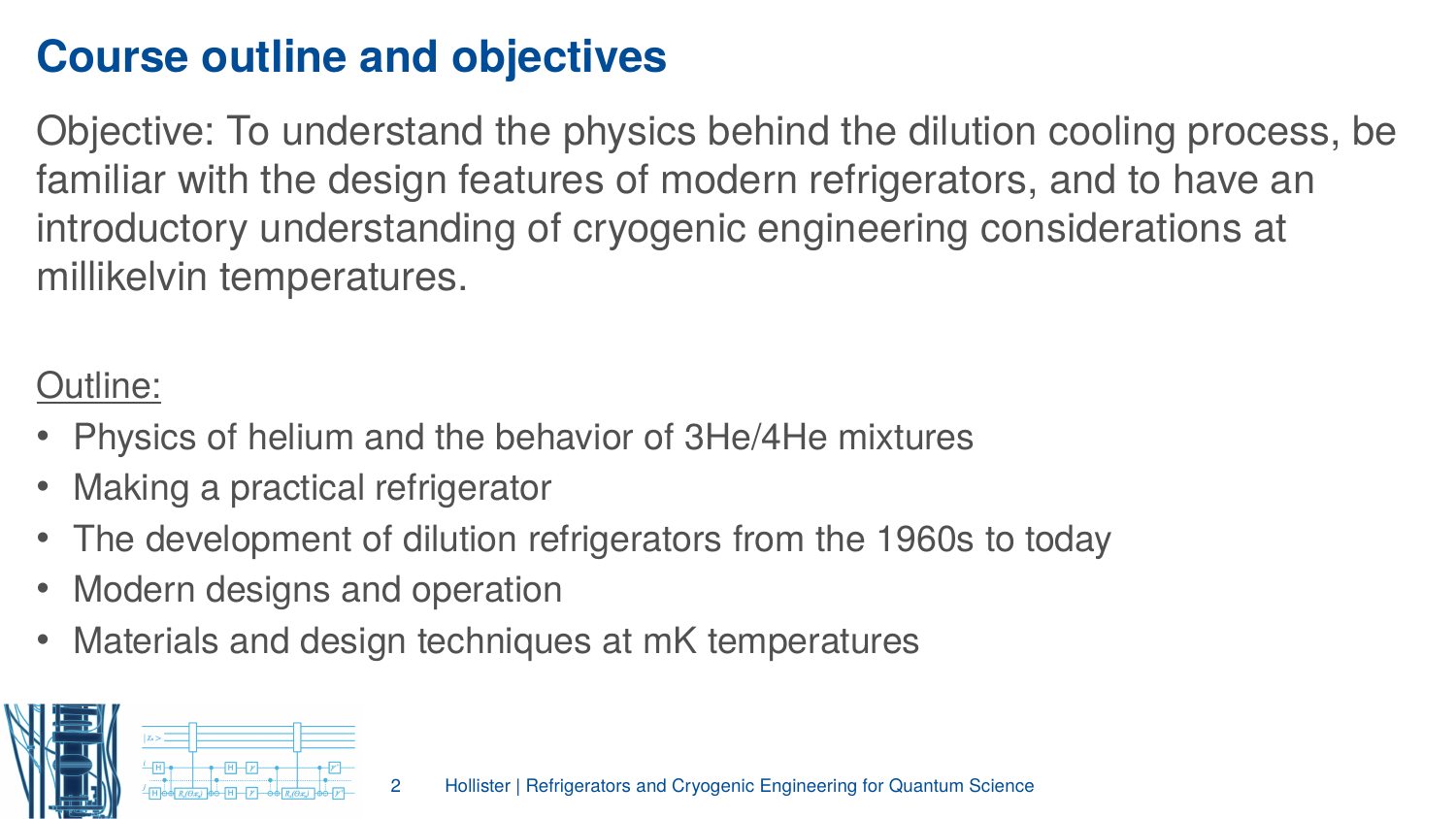

# Course outline and objectives
Objective: To understand the physics behind the dilution cooling process, be familiar with the design features of modern refrigerators, and to have an introductory understanding of cryogenic engineering considerations at millikelvin temperatures.

Outline:
Physics of helium and the behavior of 3He/4He mixtures
Making a practical refrigerator
The development of dilution refrigerators from the 1960s to today
Modern designs and operation
Materials and design techniques at mK temperatures
2
Hollister | Refrigerators and Cryogenic Engineering for Quantum Science